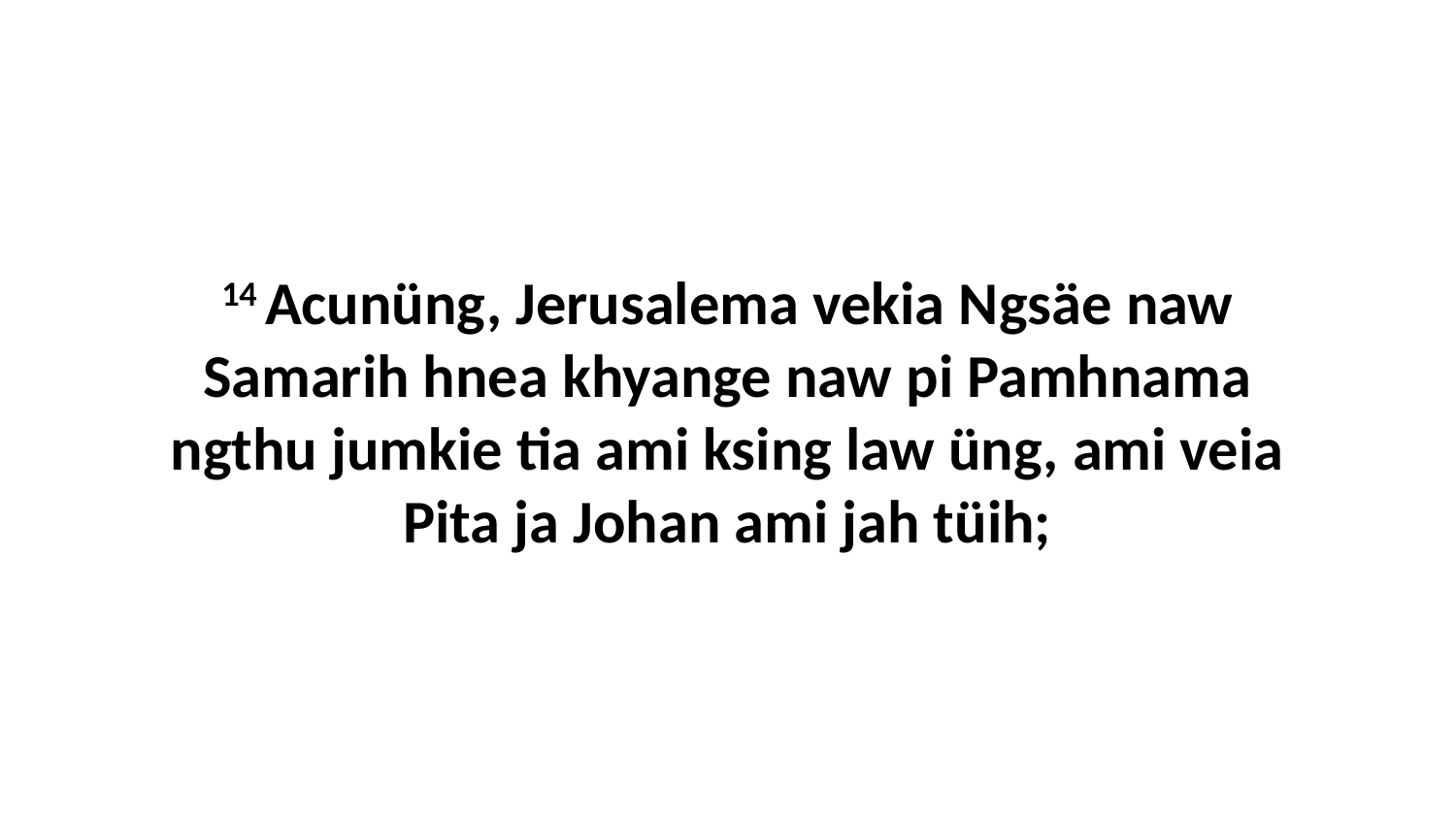

14 Acunüng, Jerusalema vekia Ngsäe naw Samarih hnea khyange naw pi Pamhnama ngthu jumkie tia ami ksing law üng, ami veia Pita ja Johan ami jah tüih;